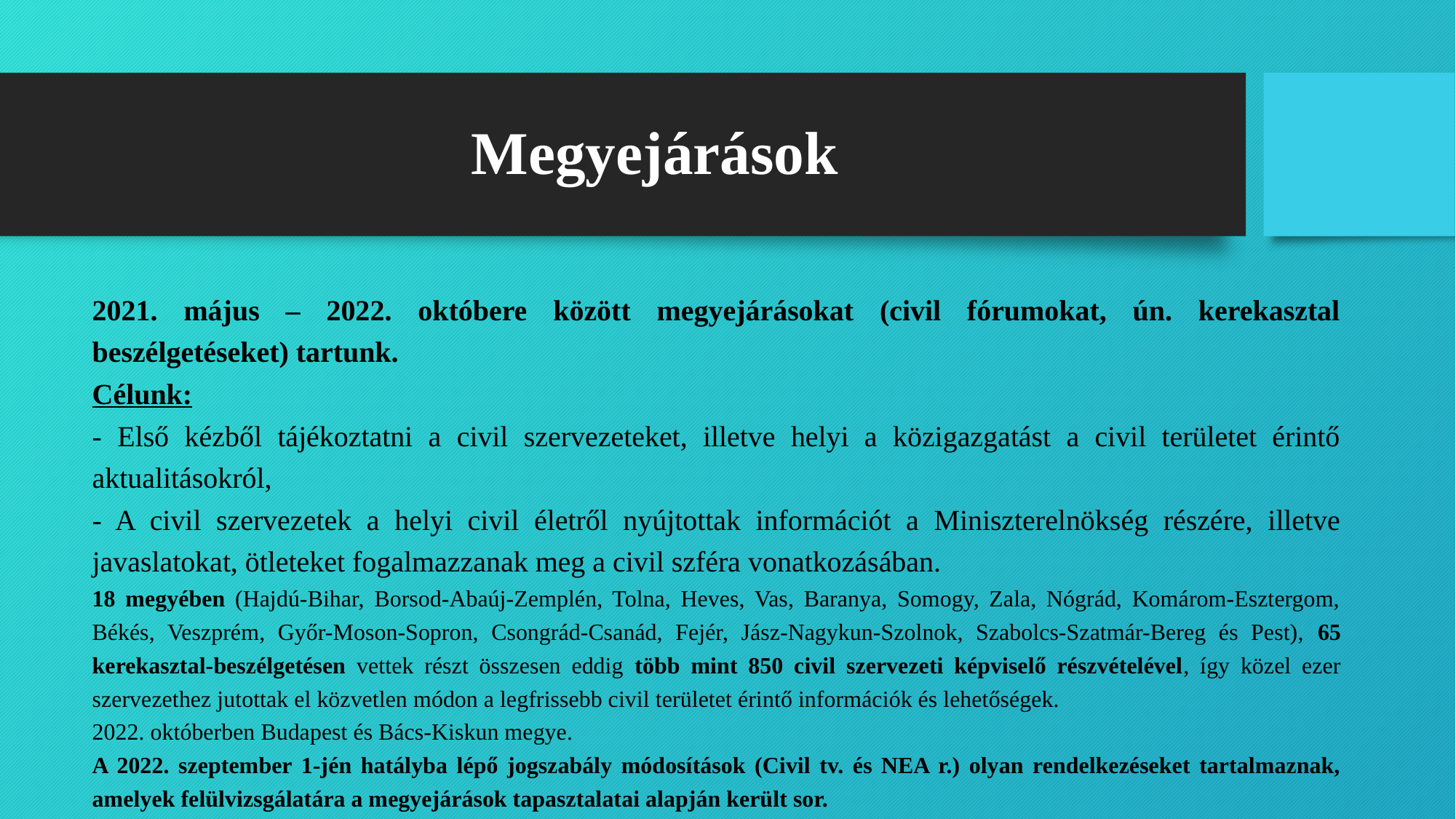

# Megyejárások
2021. május – 2022. októbere között megyejárásokat (civil fórumokat, ún. kerekasztal beszélgetéseket) tartunk.
Célunk:
- Első kézből tájékoztatni a civil szervezeteket, illetve helyi a közigazgatást a civil területet érintő aktualitásokról,
- A civil szervezetek a helyi civil életről nyújtottak információt a Miniszterelnökség részére, illetve javaslatokat, ötleteket fogalmazzanak meg a civil szféra vonatkozásában.
18 megyében (Hajdú-Bihar, Borsod-Abaúj-Zemplén, Tolna, Heves, Vas, Baranya, Somogy, Zala, Nógrád, Komárom-Esztergom, Békés, Veszprém, Győr-Moson-Sopron, Csongrád-Csanád, Fejér, Jász-Nagykun-Szolnok, Szabolcs-Szatmár-Bereg és Pest), 65 kerekasztal-beszélgetésen vettek részt összesen eddig több mint 850 civil szervezeti képviselő részvételével, így közel ezer szervezethez jutottak el közvetlen módon a legfrissebb civil területet érintő információk és lehetőségek.
2022. októberben Budapest és Bács-Kiskun megye.
A 2022. szeptember 1-jén hatályba lépő jogszabály módosítások (Civil tv. és NEA r.) olyan rendelkezéseket tartalmaznak, amelyek felülvizsgálatára a megyejárások tapasztalatai alapján került sor.